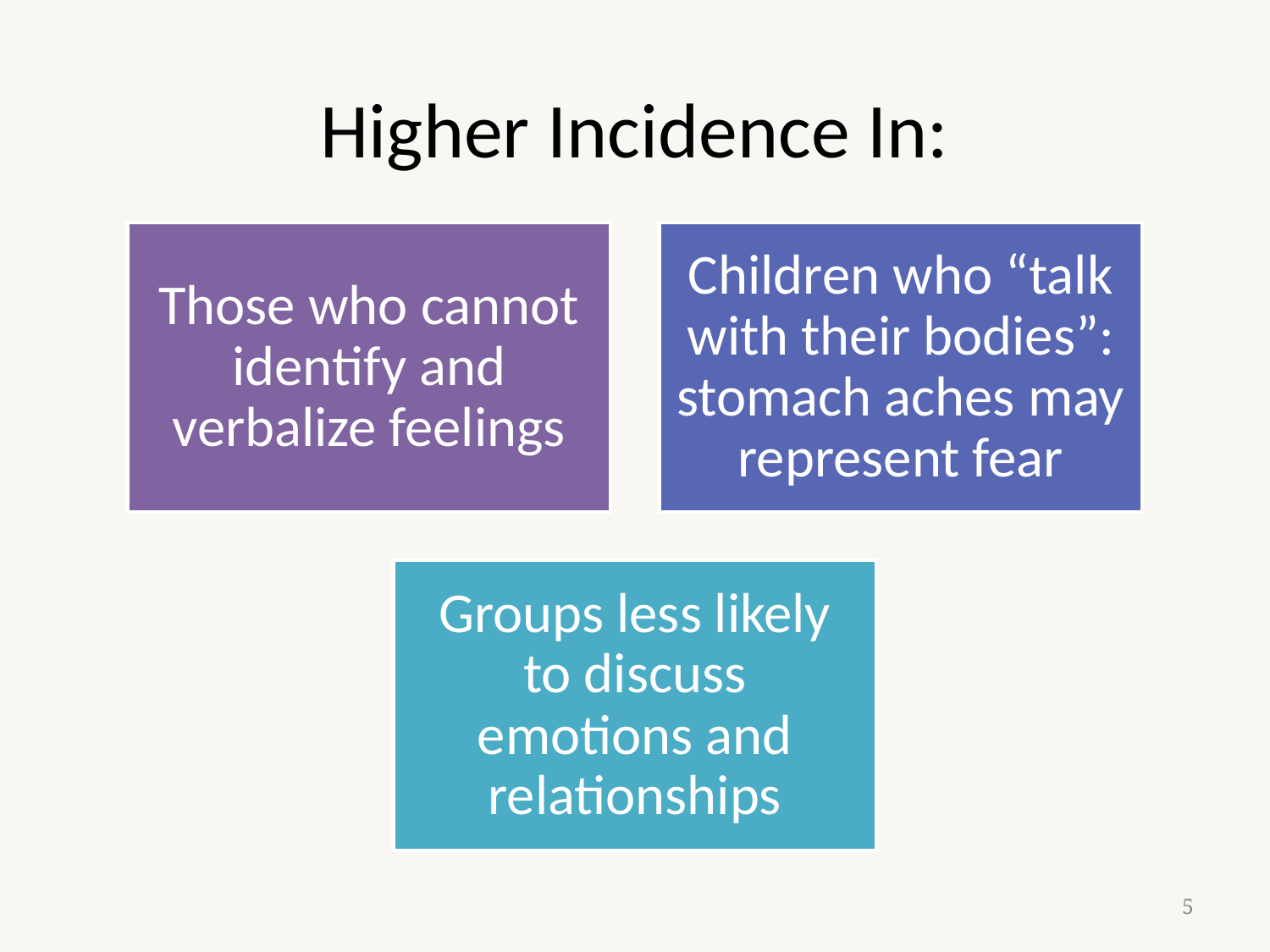

# Higher Incidence In:
Those who cannot identify and verbalize feelings
Children who “talk with their bodies”: stomach aches may represent fear
Groups less likely to discuss emotions and relationships
5